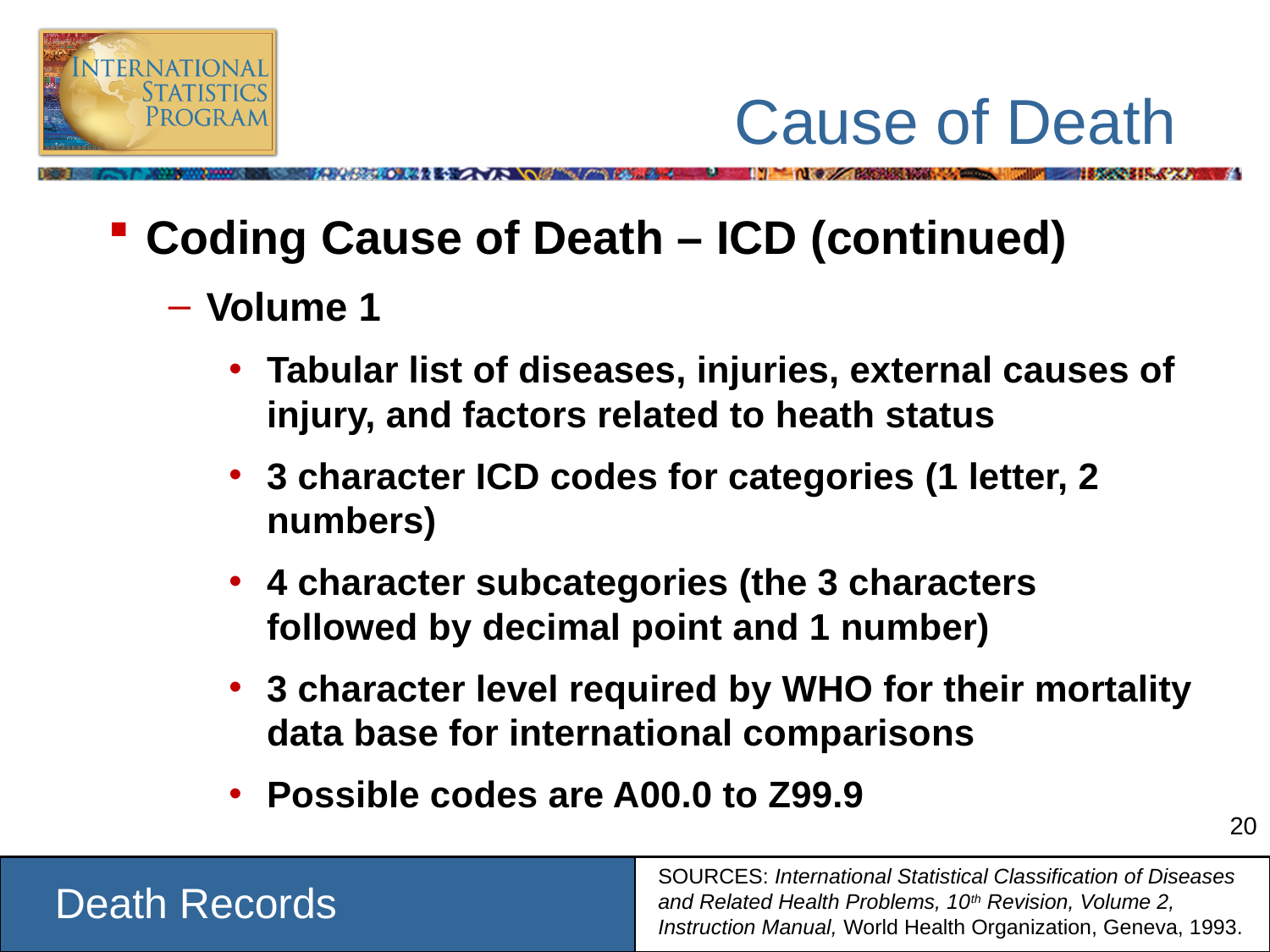

# Cause of Death
Coding Cause of Death – ICD (continued)
Volume 1
Tabular list of diseases, injuries, external causes of injury, and factors related to heath status
3 character ICD codes for categories (1 letter, 2 numbers)
4 character subcategories (the 3 characters followed by decimal point and 1 number)
3 character level required by WHO for their mortality data base for international comparisons
Possible codes are A00.0 to Z99.9

SOURCES: International Statistical Classification of Diseases and Related Health Problems, 10th Revision, Volume 2, Instruction Manual, World Health Organization, Geneva, 1993.